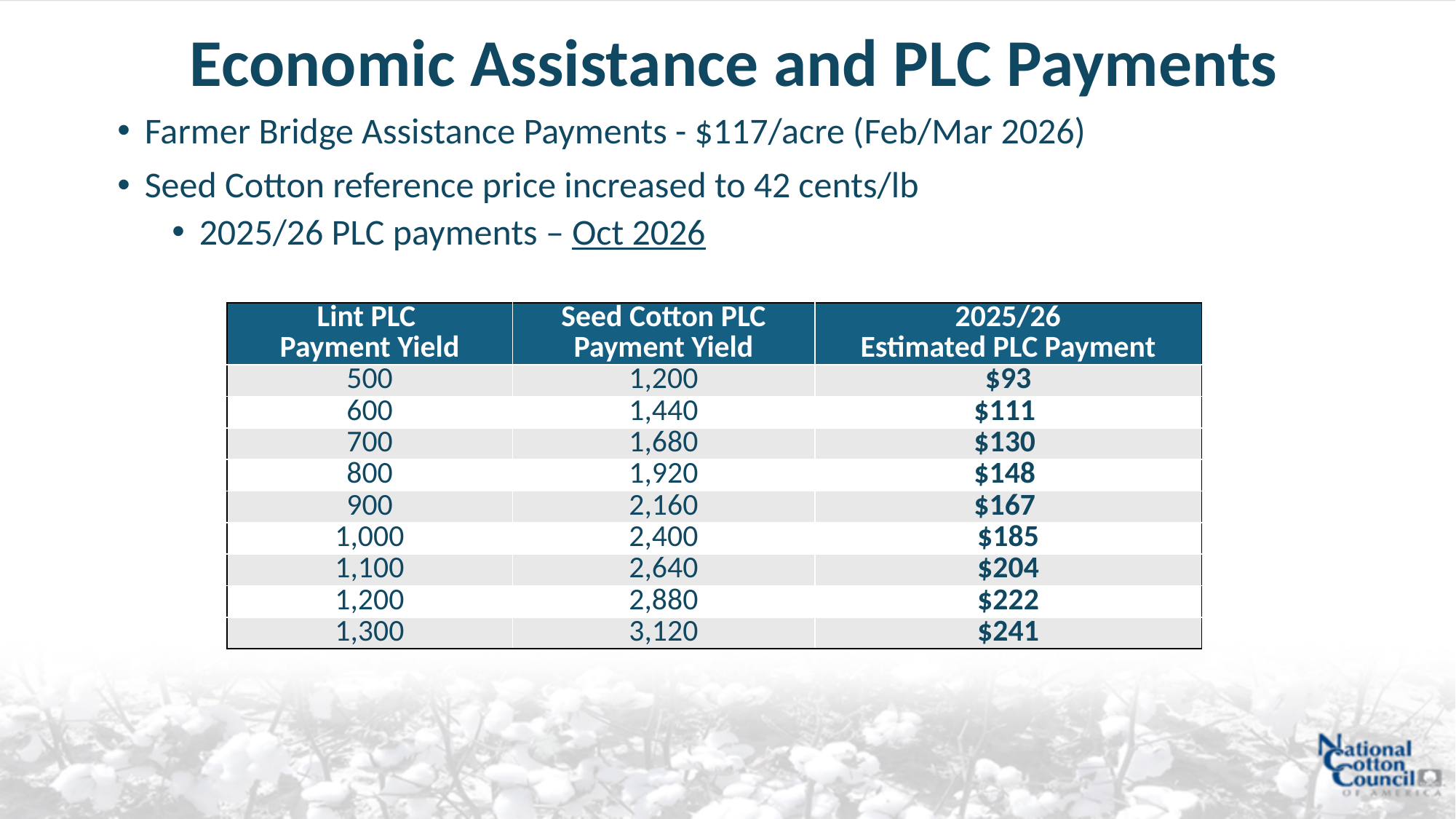

# Economic Assistance and PLC Payments
Farmer Bridge Assistance Payments - $117/acre (Feb/Mar 2026)
Seed Cotton reference price increased to 42 cents/lb
2025/26 PLC payments – Oct 2026

2026/27 PLC payments – Oct 2027

| Lint PLC Payment Yield | Seed Cotton PLC Payment Yield | 2025/26 Estimated PLC Payment |
| --- | --- | --- |
| 500 | 1,200 | $93 |
| 600 | 1,440 | $111 |
| 700 | 1,680 | $130 |
| 800 | 1,920 | $148 |
| 900 | 2,160 | $167 |
| 1,000 | 2,400 | $185 |
| 1,100 | 2,640 | $204 |
| 1,200 | 2,880 | $222 |
| 1,300 | 3,120 | $241 |